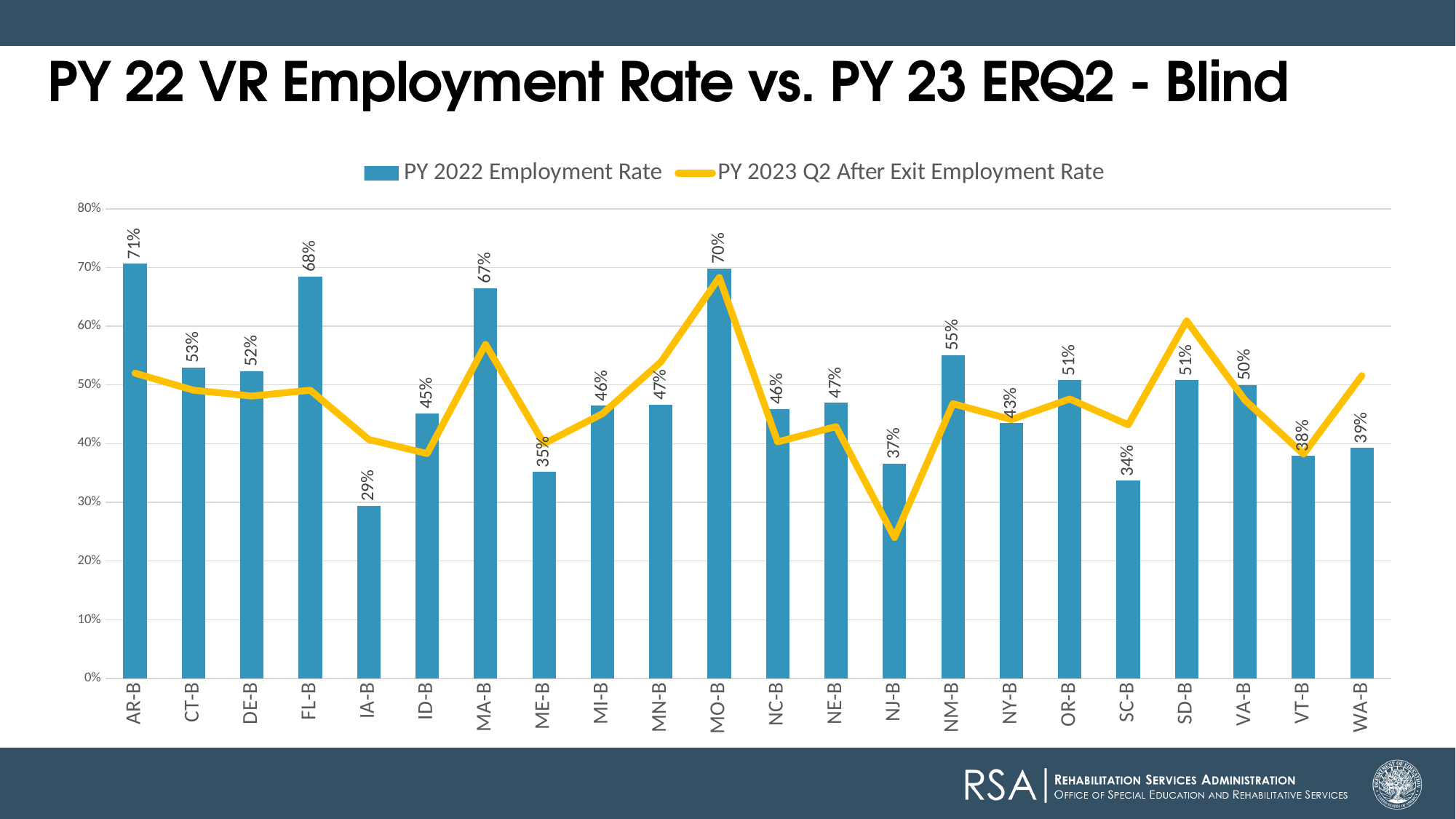

PY 22 VR Employment Rate vs. PY 23 ERQ2 - Blind

### Chart

| Category | PY 2022 Employment Rate | PY 2023 Q2 After Exit Employment Rate |
|---|---|---|
| AR-B | 0.7061611374407583 | 0.52 |
| CT-B | 0.5300546448087432 | 0.491 |
| DE-B | 0.5238095238095238 | 0.48100000000000004 |
| FL-B | 0.6847583643122677 | 0.491 |
| IA-B | 0.29411764705882354 | 0.40700000000000003 |
| ID-B | 0.45161290322580644 | 0.38299999999999995 |
| MA-B | 0.665158371040724 | 0.569 |
| ME-B | 0.352112676056338 | 0.4 |
| MI-B | 0.4647058823529412 | 0.451 |
| MN-B | 0.4662576687116564 | 0.539 |
| MO-B | 0.6984732824427481 | 0.6829999999999999 |
| NC-B | 0.458955223880597 | 0.40299999999999997 |
| NE-B | 0.46938775510204084 | 0.429 |
| NJ-B | 0.36607142857142855 | 0.24 |
| NM-B | 0.5510204081632653 | 0.46799999999999997 |
| NY-B | 0.4347305389221557 | 0.441 |
| OR-B | 0.5081967213114754 | 0.47600000000000003 |
| SC-B | 0.33676975945017185 | 0.43200000000000005 |
| SD-B | 0.5083333333333333 | 0.609 |
| VA-B | 0.5 | 0.474 |
| VT-B | 0.3793103448275862 | 0.382 |
| WA-B | 0.3925925925925926 | 0.516 |